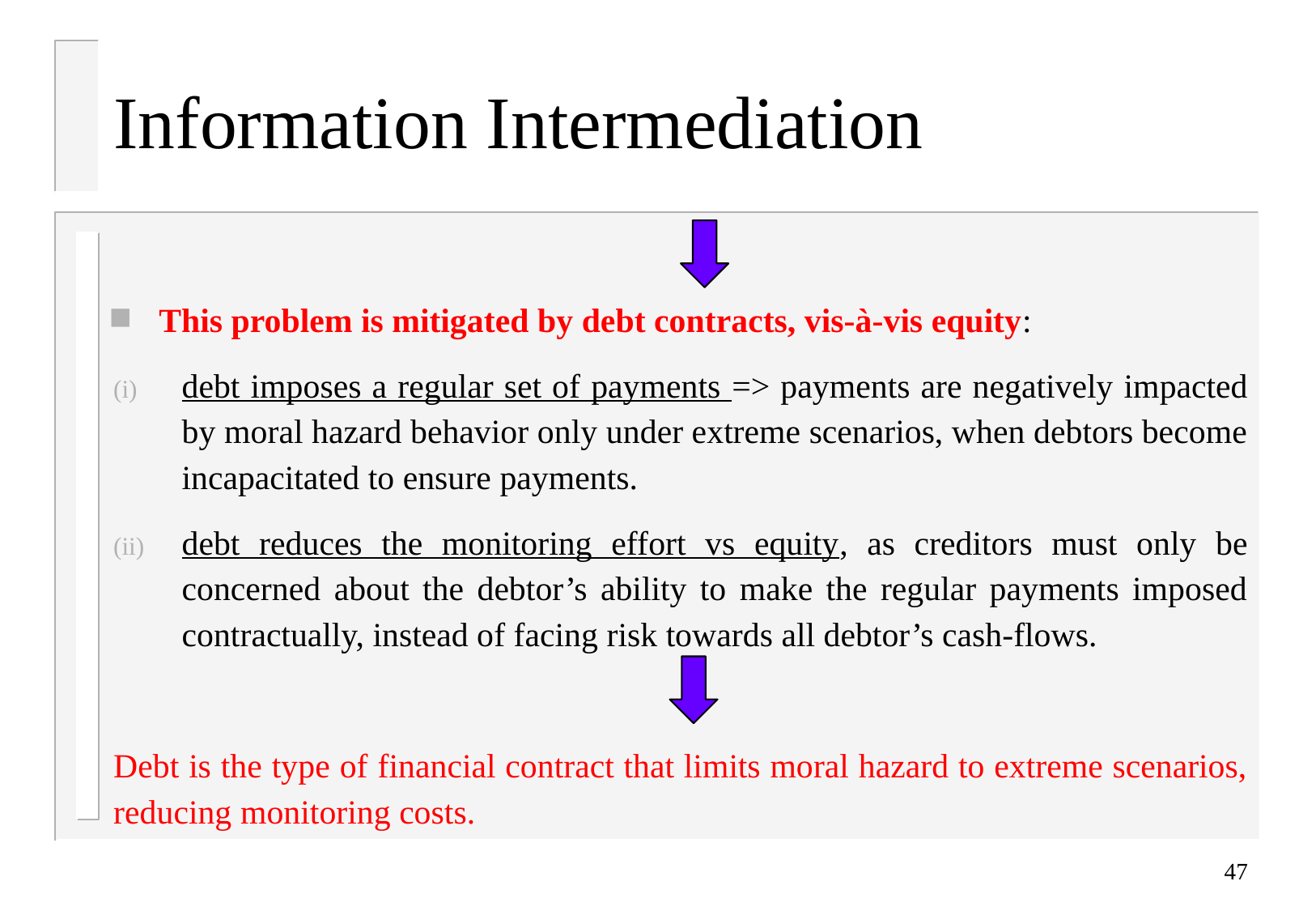

# Information Intermediation

This problem is mitigated by debt contracts, vis-à-vis equity:
debt imposes a regular set of payments => payments are negatively impacted by moral hazard behavior only under extreme scenarios, when debtors become incapacitated to ensure payments.
debt reduces the monitoring effort vs equity, as creditors must only be concerned about the debtor’s ability to make the regular payments imposed contractually, instead of facing risk towards all debtor’s cash-flows.

Debt is the type of financial contract that limits moral hazard to extreme scenarios, reducing monitoring costs.

47